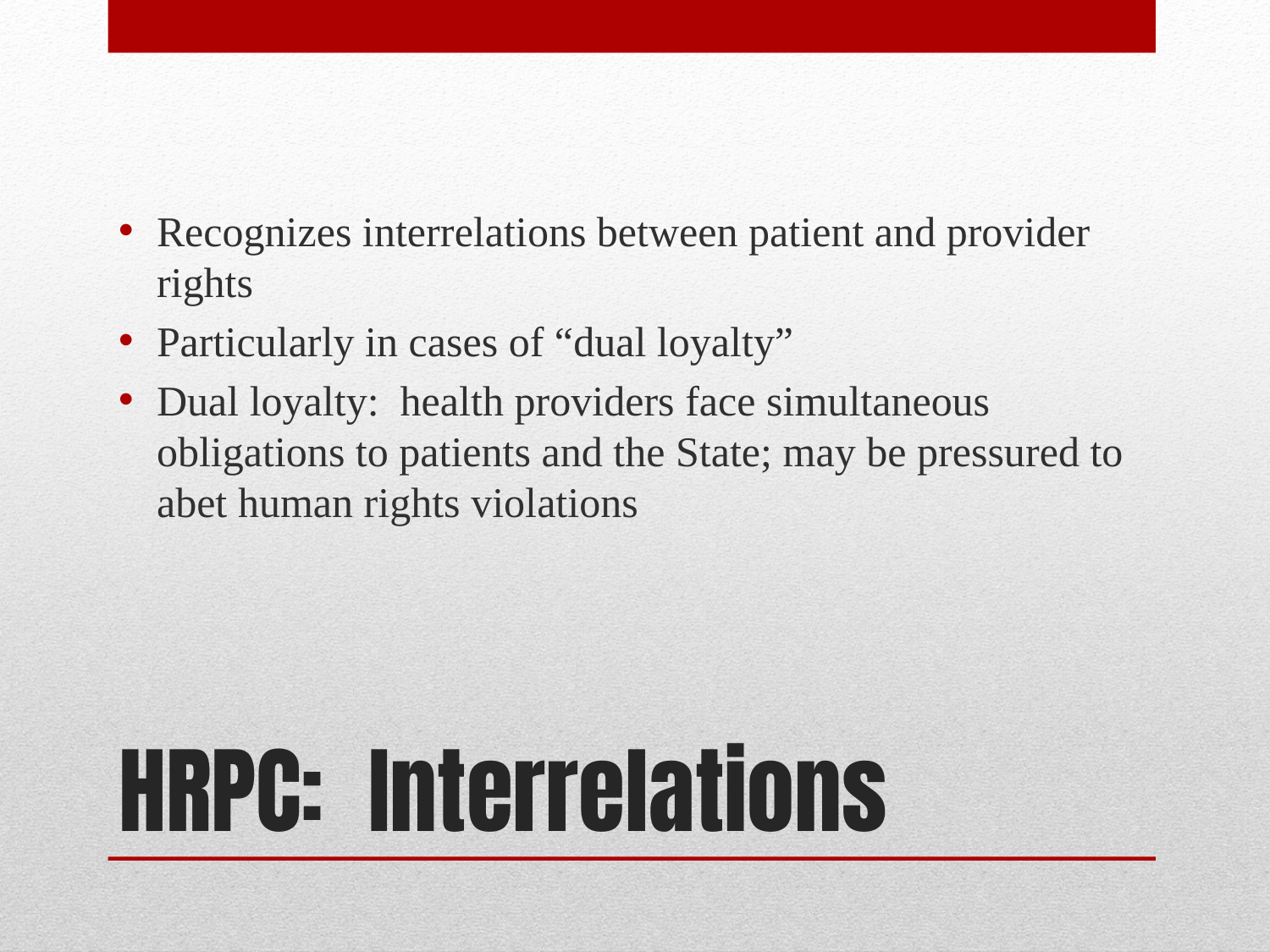

Recognizes interrelations between patient and provider rights
Particularly in cases of “dual loyalty”
Dual loyalty:  health providers face simultaneous obligations to patients and the State; may be pressured to abet human rights violations
# HRPC:  Interrelations